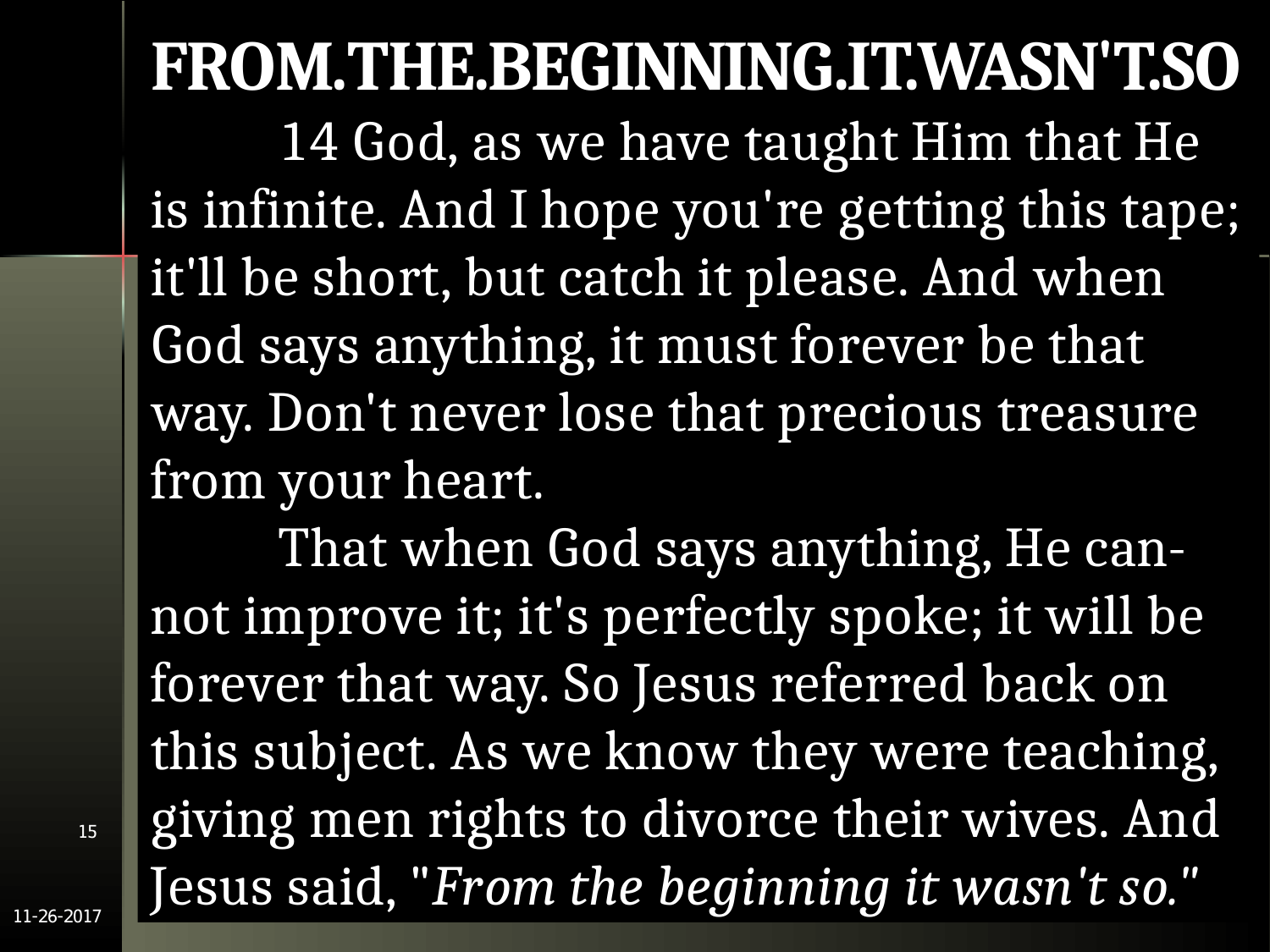

FROM.THE.BEGINNING.IT.WASN'T.SO
	14 God, as we have taught Him that He is infinite. And I hope you're getting this tape; it'll be short, but catch it please. And when God says anything, it must forever be that way. Don't never lose that precious treasure from your heart.
	That when God says anything, He can-not improve it; it's perfectly spoke; it will be forever that way. So Jesus referred back on this subject. As we know they were teaching, giving men rights to divorce their wives. And Jesus said, "From the beginning it wasn't so."
15
What Do We Believe 11 Marriage
11-26-2017